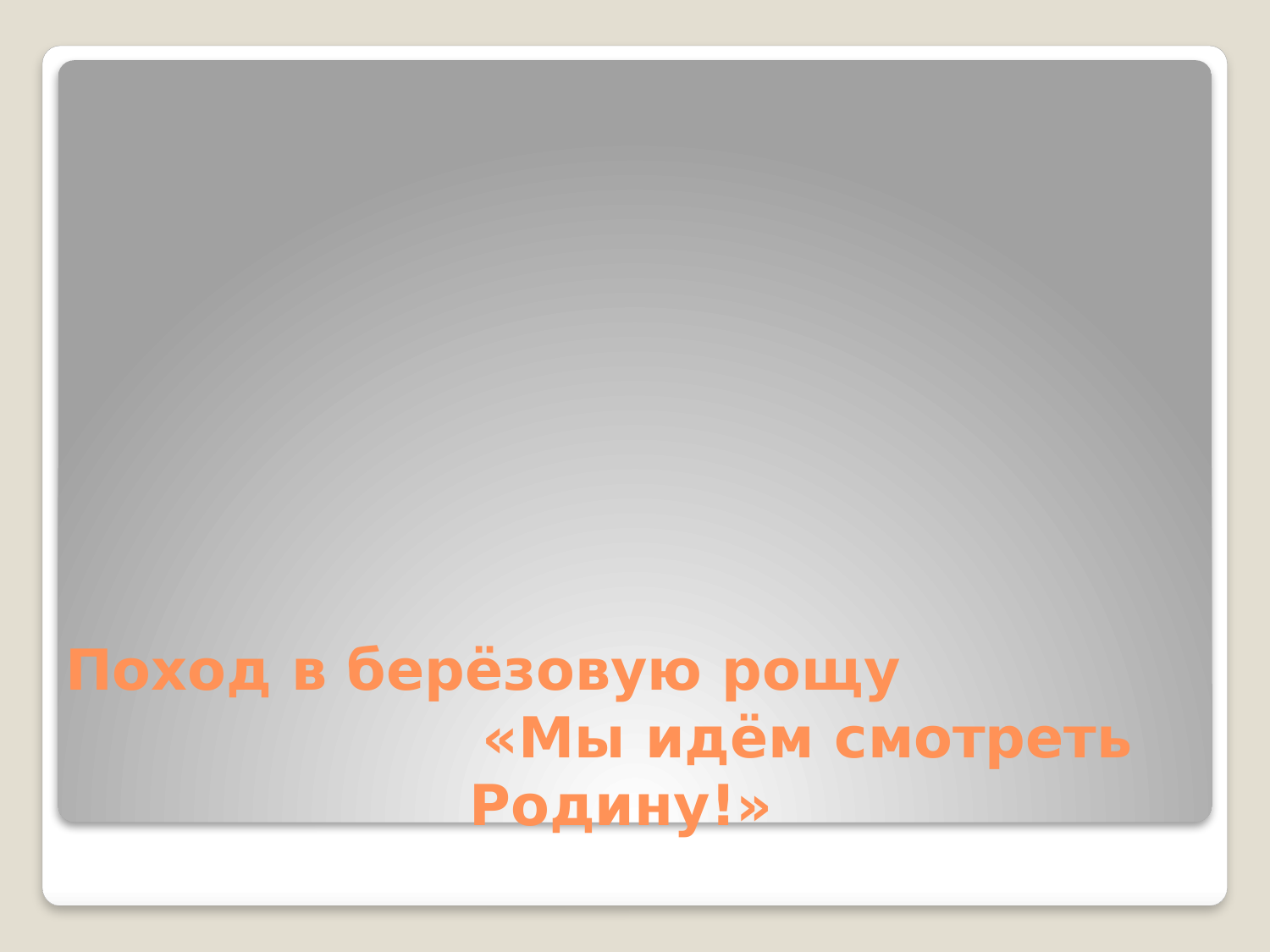

# Поход в берёзовую рощу                                  «Мы идём смотреть Родину!»